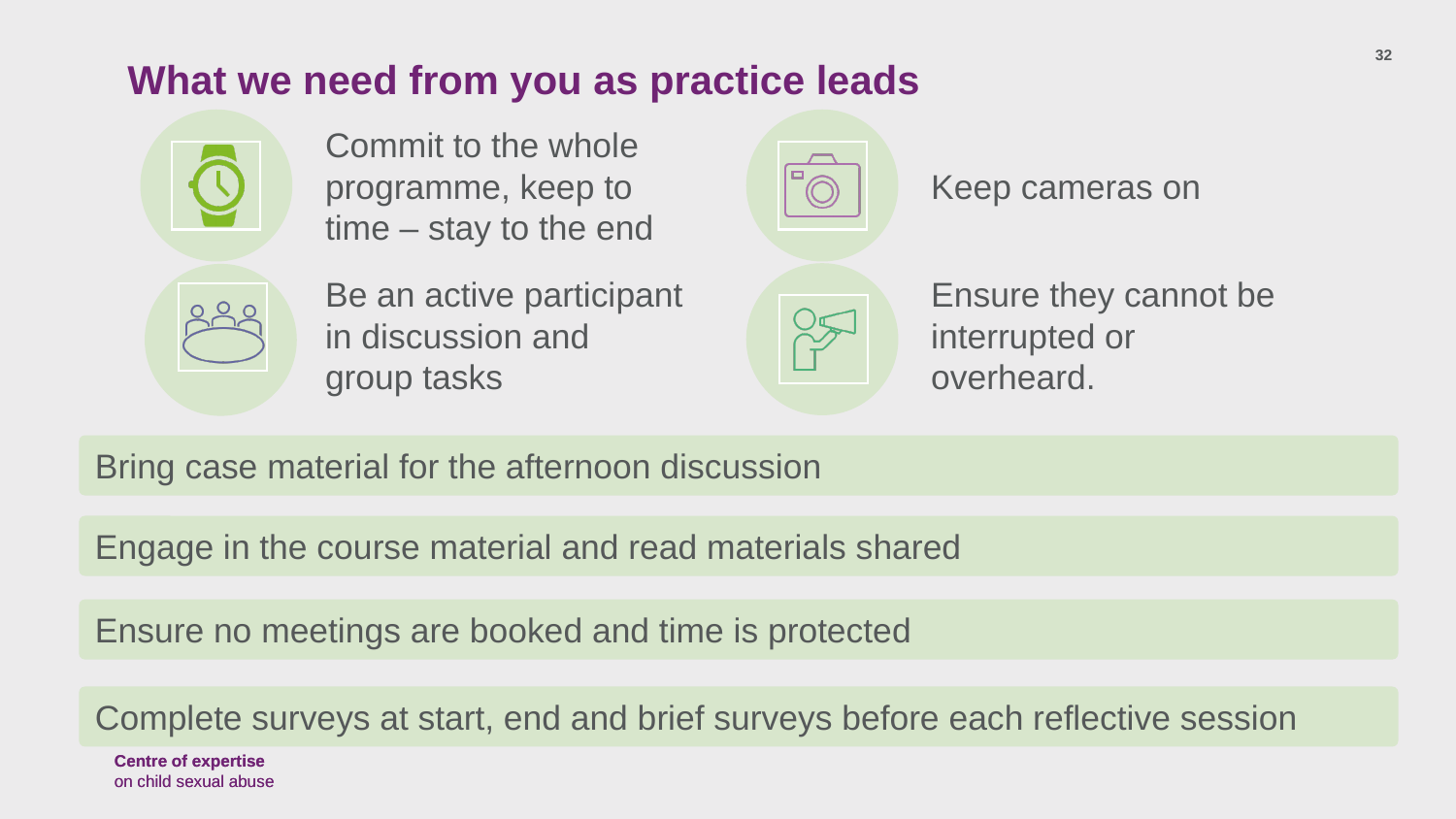

What we need from you as practice leads
32
Commit to the whole programme, keep to time – stay to the end
Keep cameras on
Be an active participant in discussion and group tasks
Ensure they cannot be interrupted or overheard.
Bring case material for the afternoon discussion

Engage in the course material and read materials shared

Ensure no meetings are booked and time is protected

Complete surveys at start, end and brief surveys before each reflective session